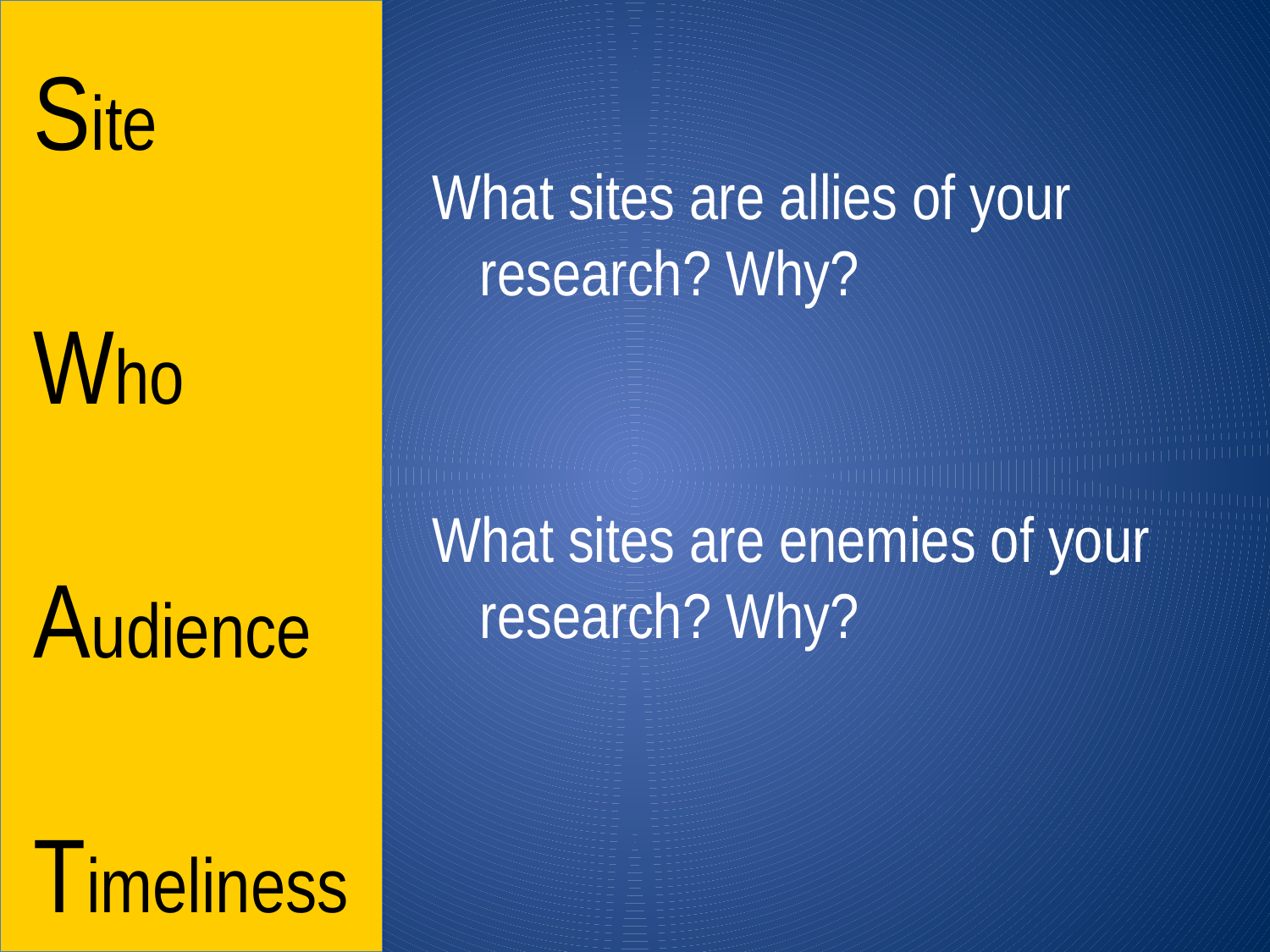

Site

Who

Audience

Timeliness
What sites are allies of your research? Why?

What sites are enemies of your research? Why?